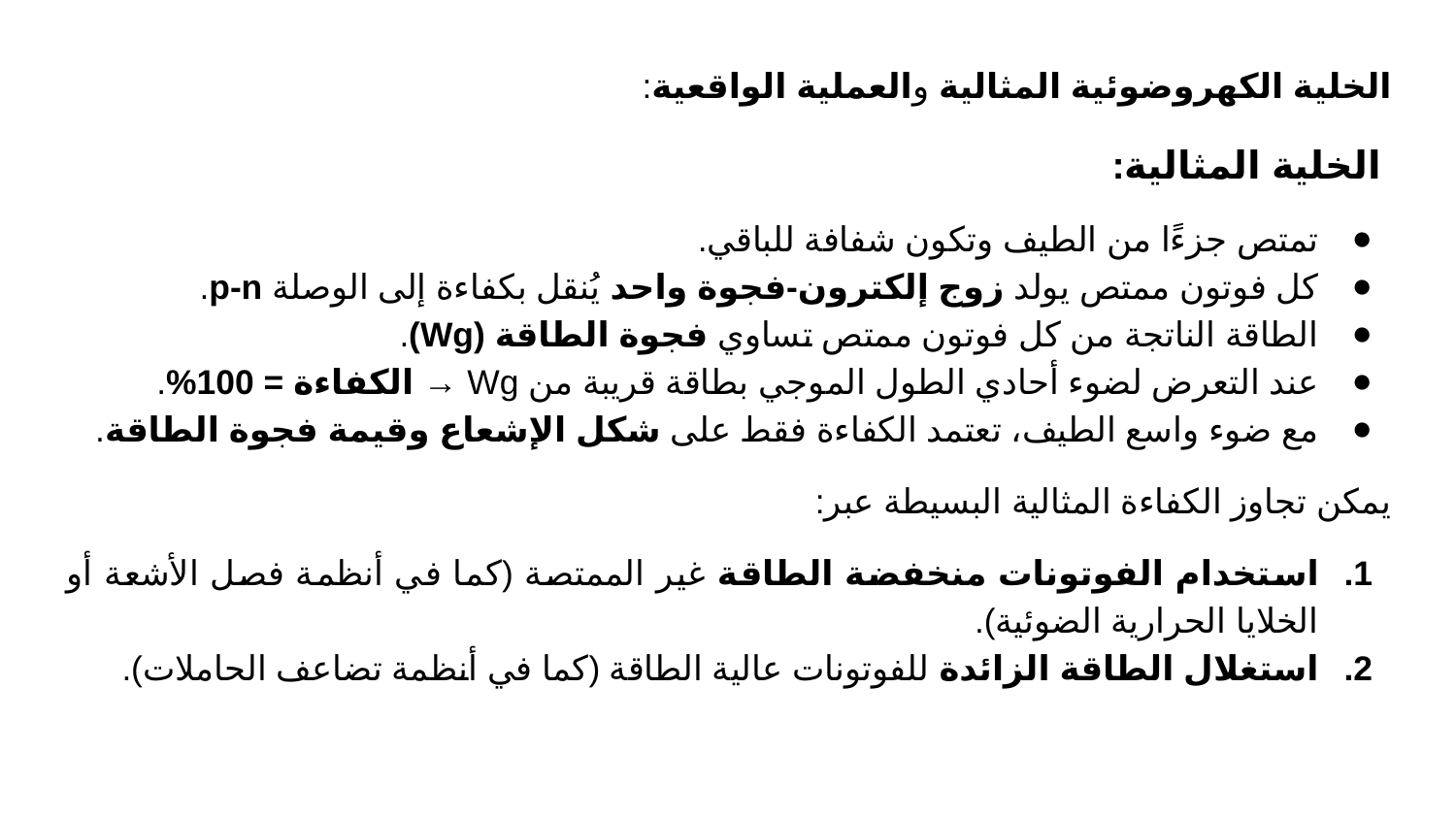

الخلية الكهروضوئية المثالية والعملية الواقعية:
 الخلية المثالية:
تمتص جزءًا من الطيف وتكون شفافة للباقي.
كل فوتون ممتص يولد زوج إلكترون-فجوة واحد يُنقل بكفاءة إلى الوصلة p-n.
الطاقة الناتجة من كل فوتون ممتص تساوي فجوة الطاقة (Wg).
عند التعرض لضوء أحادي الطول الموجي بطاقة قريبة من Wg → الكفاءة = 100%.
مع ضوء واسع الطيف، تعتمد الكفاءة فقط على شكل الإشعاع وقيمة فجوة الطاقة.
يمكن تجاوز الكفاءة المثالية البسيطة عبر:
استخدام الفوتونات منخفضة الطاقة غير الممتصة (كما في أنظمة فصل الأشعة أو الخلايا الحرارية الضوئية).
استغلال الطاقة الزائدة للفوتونات عالية الطاقة (كما في أنظمة تضاعف الحاملات).